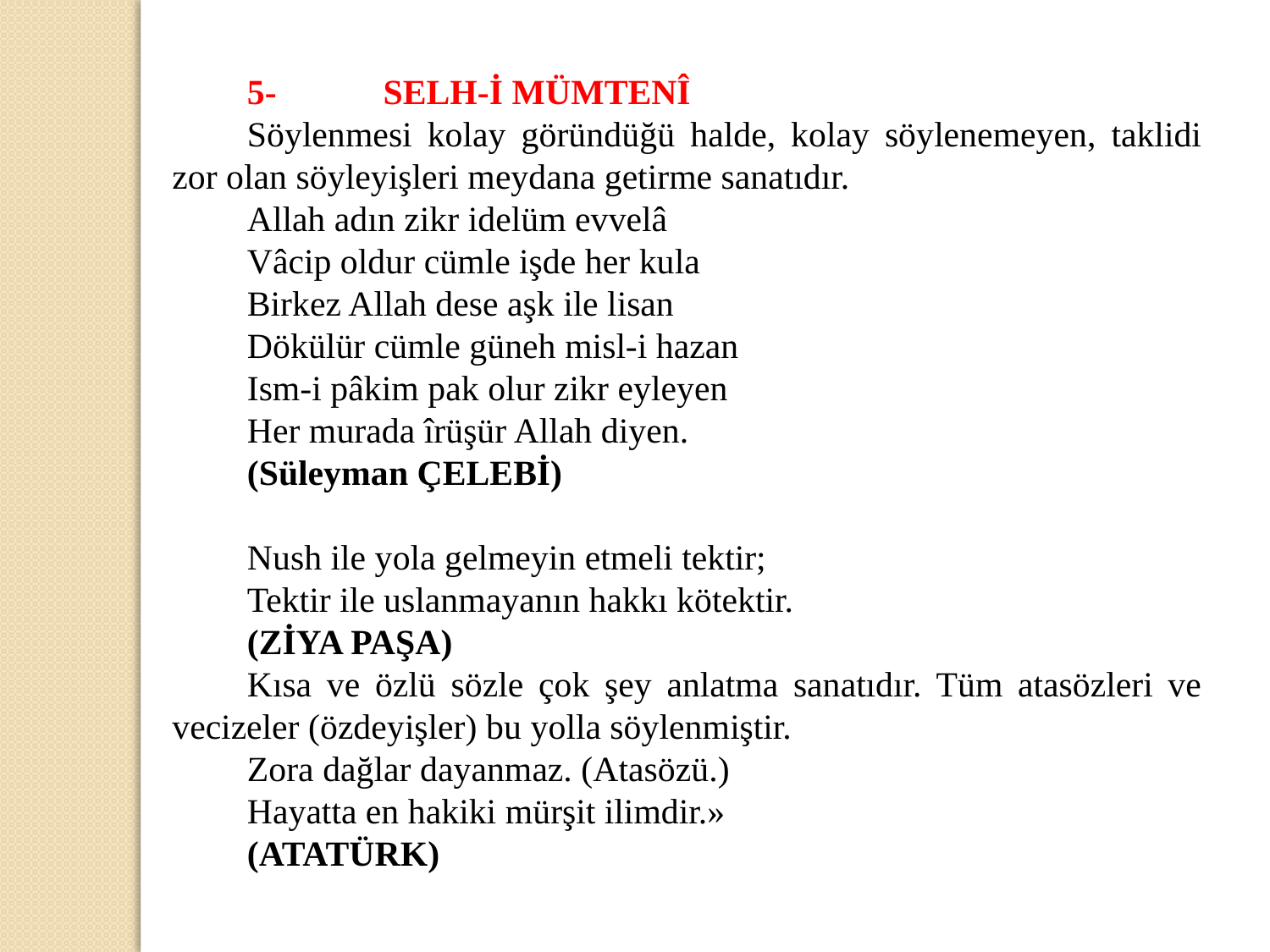

5-            SELH-İ MÜMTENÎ
Söylenmesi kolay göründüğü halde, kolay söylenemeyen, taklidi zor olan söyleyişleri meydana getirme sanatıdır.
Allah adın zikr idelüm evvelâ
Vâcip oldur cümle işde her kula
Birkez Allah dese aşk ile lisan
Dökülür cümle güneh misl-i hazan
Ism-i pâkim pak olur zikr eyleyen
Her murada îrüşür Allah diyen.
(Süleyman ÇELEBİ)

Nush ile yola gelmeyin etmeli tektir;
Tektir ile uslanmayanın hakkı kötektir.
(ZİYA PAŞA)
Kısa ve özlü sözle çok şey anlatma sanatıdır. Tüm atasözleri ve vecizeler (özdeyişler) bu yolla söylenmiştir.
Zora dağlar dayanmaz. (Atasözü.)
Hayatta en hakiki mürşit ilimdir.»
(ATATÜRK)